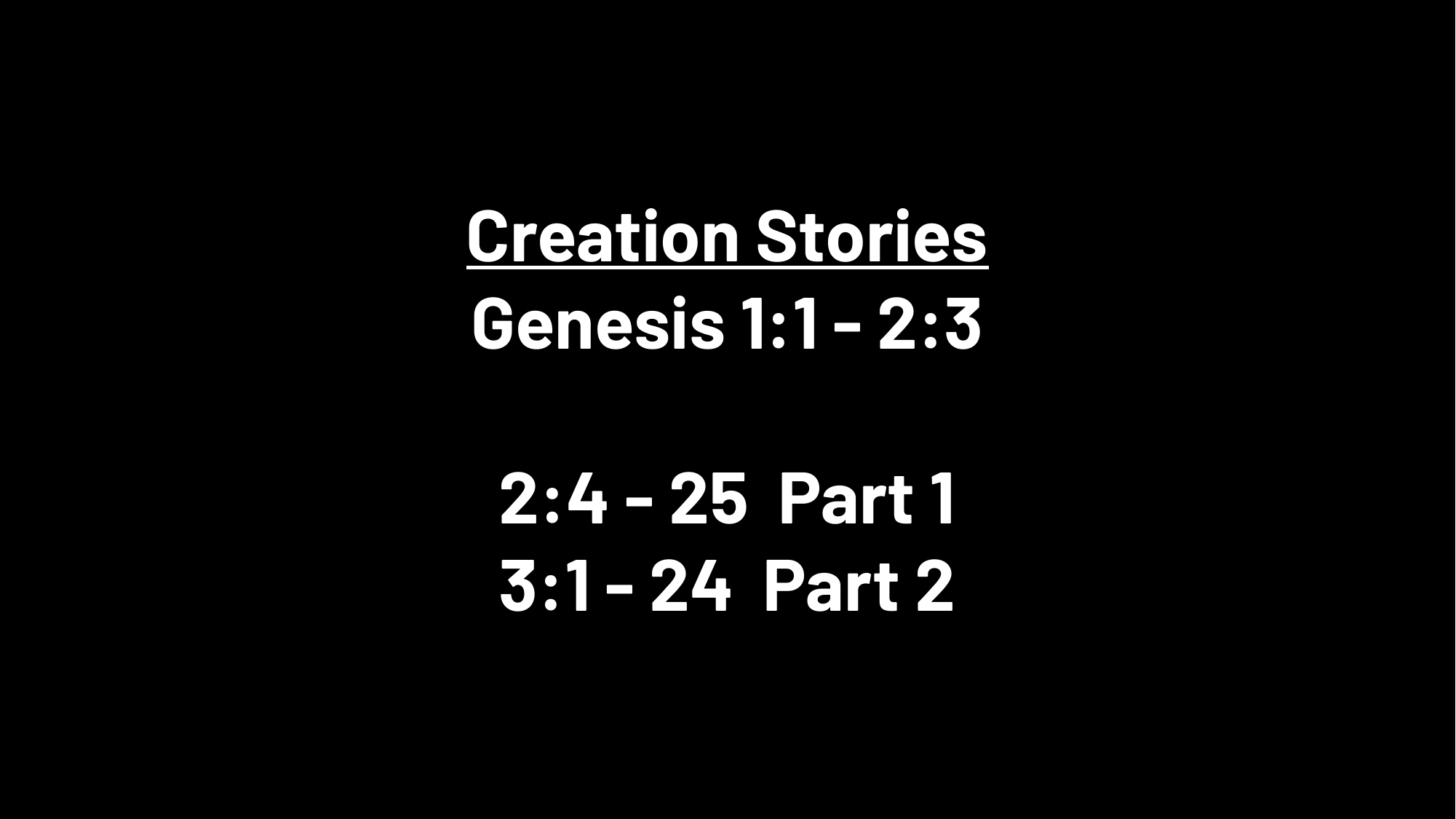

Creation Stories
Genesis 1:1 - 2:3

2:4 - 25  Part 1
3:1 - 24  Part 2
A biblical study of death and afterlife and how they impact our lives now